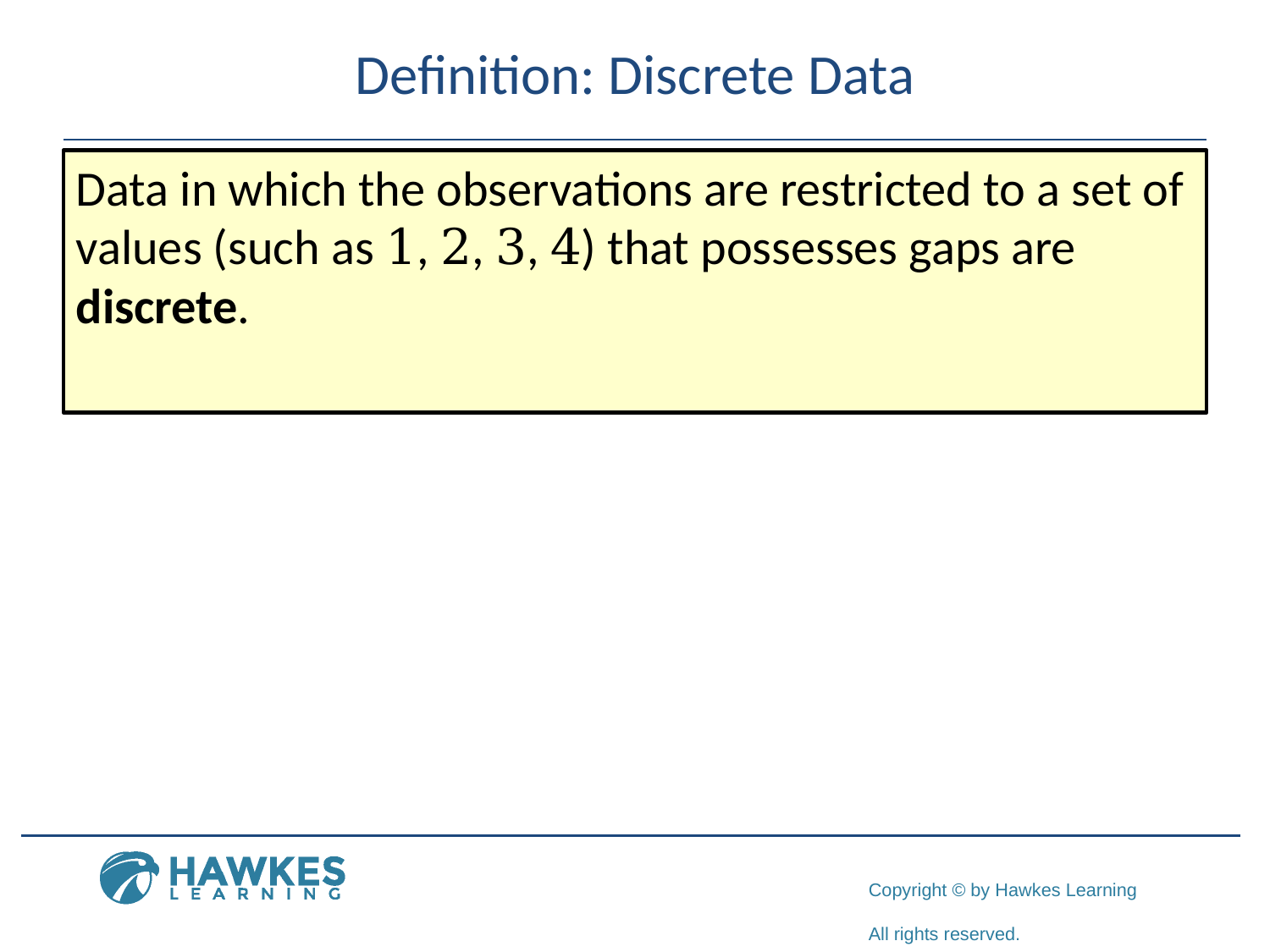

# Definition: Discrete Data
Data in which the observations are restricted to a set of values (such as 1, 2, 3, 4) that possesses gaps are discrete.